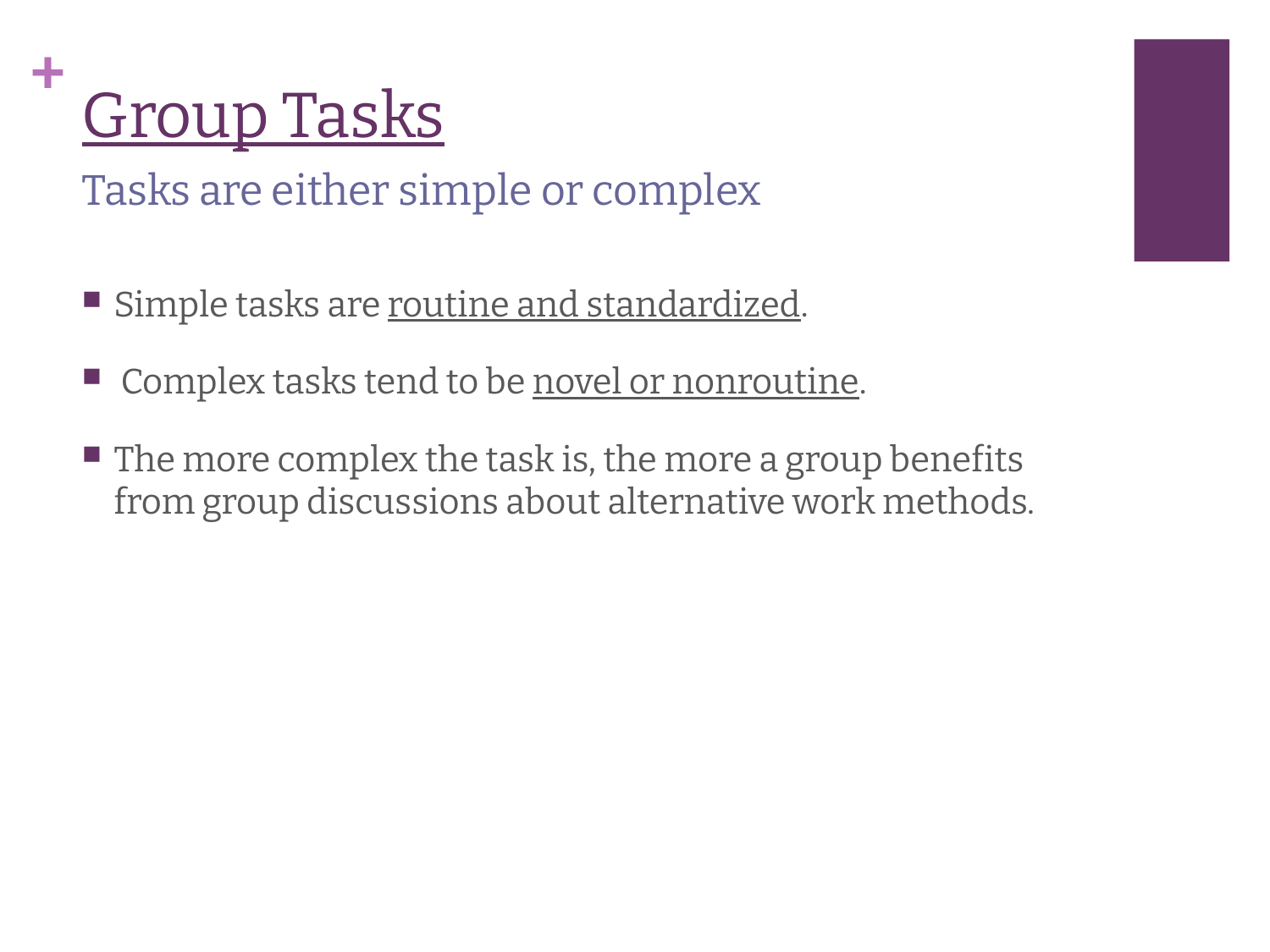

# Group Tasks
Tasks are either simple or complex
Simple tasks are routine and standardized.
 Complex tasks tend to be novel or nonroutine.
The more complex the task is, the more a group benefits from group discussions about alternative work methods.